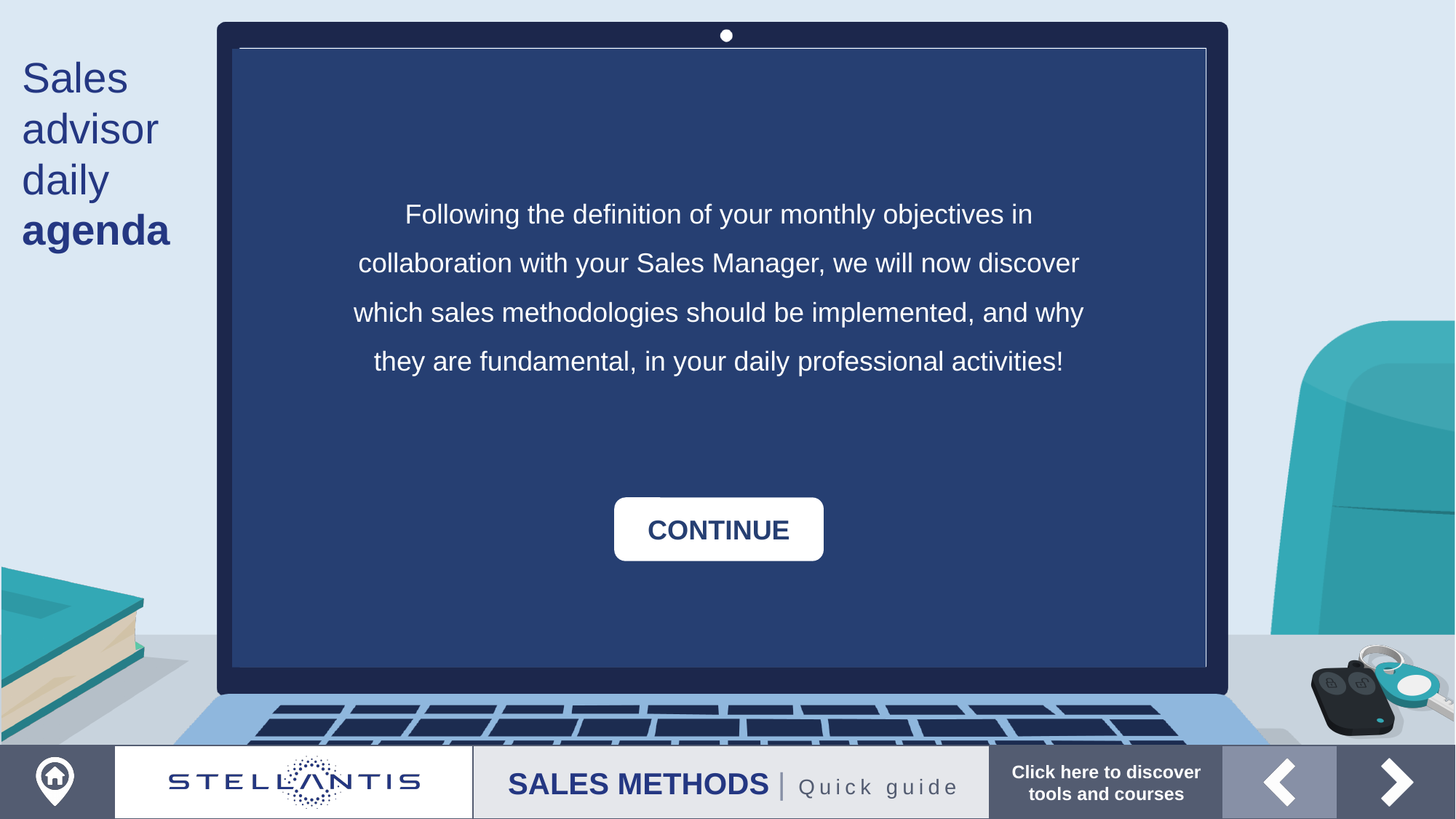

POP UP

Sales advisor daily agenda
Following the definition of your monthly objectives in collaboration with your Sales Manager, we will now discover which sales methodologies should be implemented, and why they are fundamental, in your daily professional activities!
CONTINUE